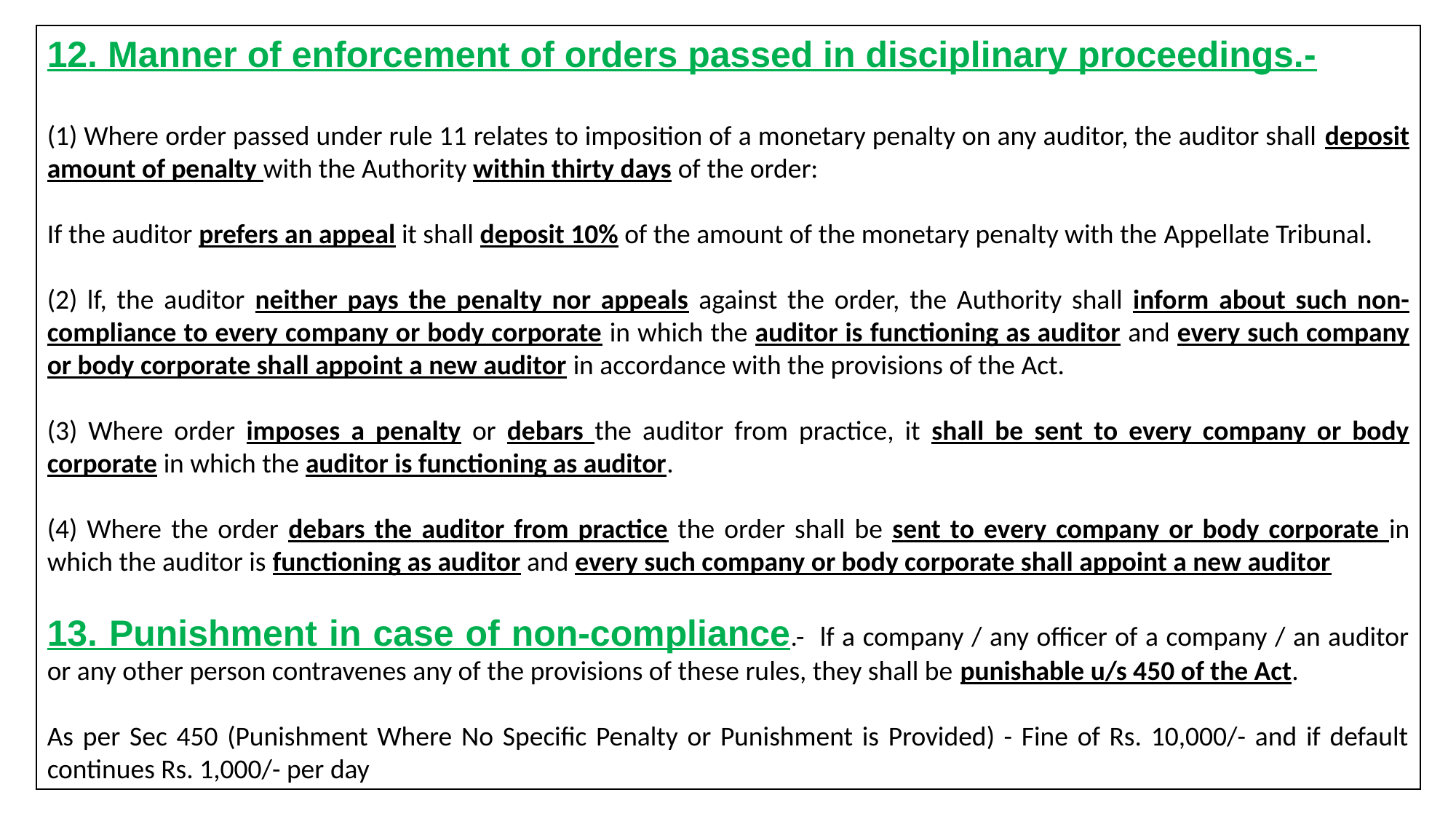

12. Manner of enforcement of orders passed in disciplinary proceedings.-

(1) Where order passed under rule 11 relates to imposition of a monetary penalty on any auditor, the auditor shall deposit amount of penalty with the Authority within thirty days of the order:

If the auditor prefers an appeal it shall deposit 10% of the amount of the monetary penalty with the Appellate Tribunal.

(2) lf, the auditor neither pays the penalty nor appeals against the order, the Authority shall inform about such non-compliance to every company or body corporate in which the auditor is functioning as auditor and every such company or body corporate shall appoint a new auditor in accordance with the provisions of the Act.

(3) Where order imposes a penalty or debars the auditor from practice, it shall be sent to every company or body corporate in which the auditor is functioning as auditor.

(4) Where the order debars the auditor from practice the order shall be sent to every company or body corporate in which the auditor is functioning as auditor and every such company or body corporate shall appoint a new auditor

13. Punishment in case of non-compliance.-  lf a company / any officer of a company / an auditor or any other person contravenes any of the provisions of these rules, they shall be punishable u/s 450 of the Act.

As per Sec 450 (Punishment Where No Specific Penalty or Punishment is Provided) - Fine of Rs. 10,000/- and if default continues Rs. 1,000/- per day